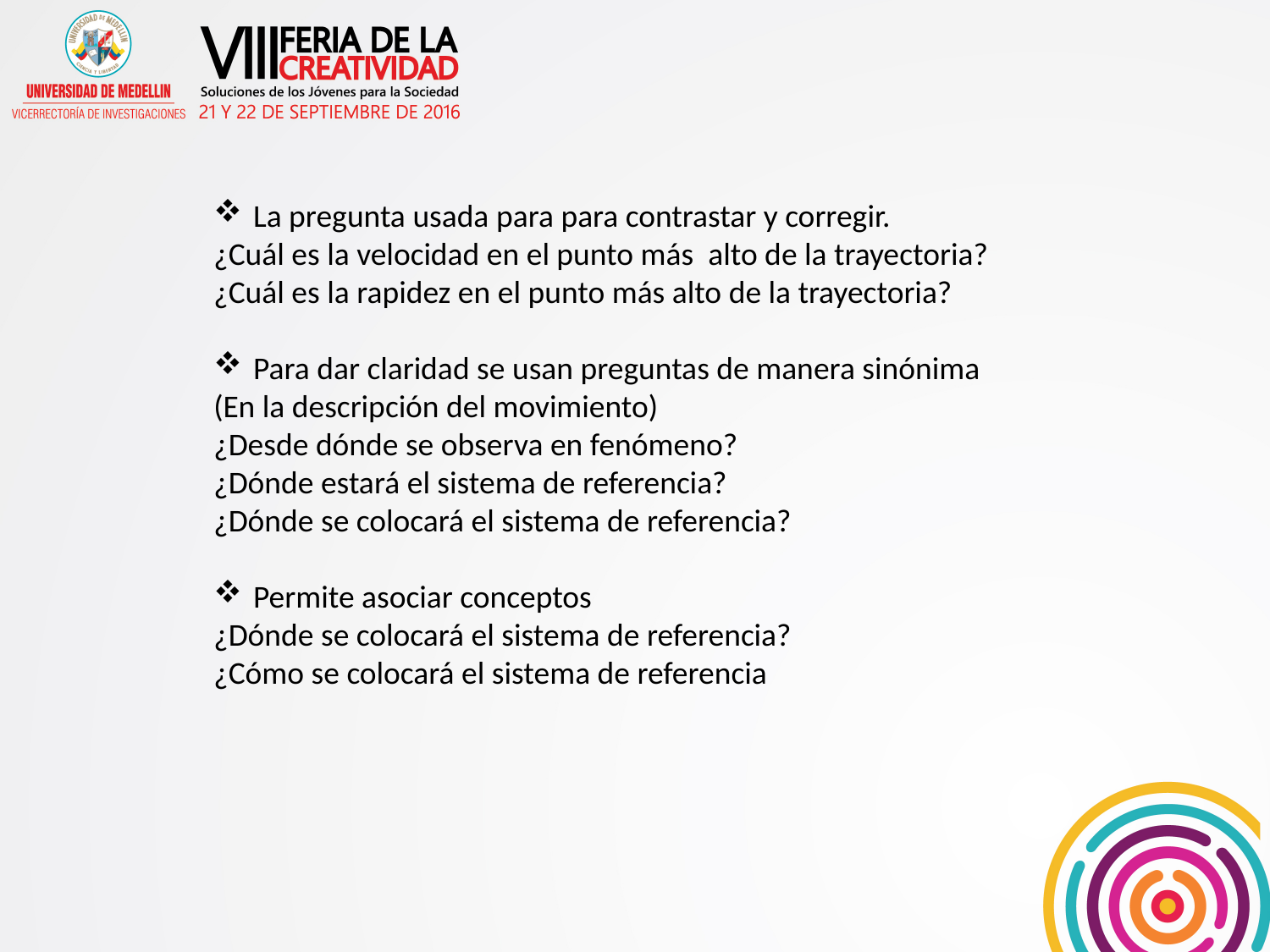

La pregunta usada para para contrastar y corregir.
¿Cuál es la velocidad en el punto más  alto de la trayectoria?
¿Cuál es la rapidez en el punto más alto de la trayectoria?

Para dar claridad se usan preguntas de manera sinónima
(En la descripción del movimiento)
¿Desde dónde se observa en fenómeno?
¿Dónde estará el sistema de referencia?
¿Dónde se colocará el sistema de referencia?

Permite asociar conceptos
¿Dónde se colocará el sistema de referencia?
¿Cómo se colocará el sistema de referencia